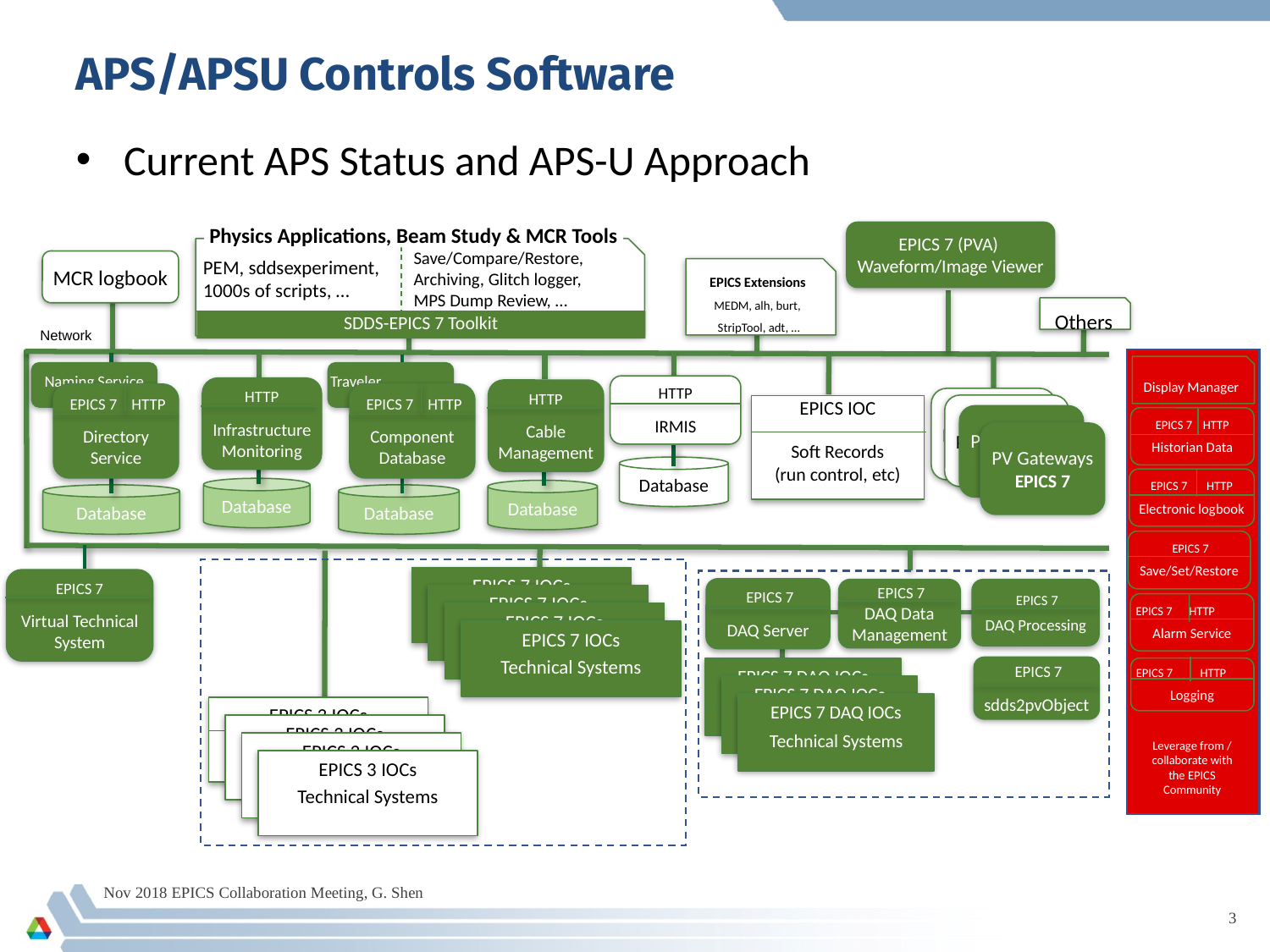

# APS/APSU Controls Software
Current APS Status and APS-U Approach
Physics Applications, Beam Study & MCR Tools
EPICS 7 (PVA)
Waveform/Image Viewer

Save/Compare/Restore,
Archiving, Glitch logger,
MPS Dump Review, …
PEM, sddsexperiment,
1000s of scripts, …
MCR logbook
EPICS Extensions
MEDM, alh, burt,
 StripTool, adt, …
Others
SDDS-EPICS Toolkit
SDDS-EPICS 7 Toolkit
Network

Display Manager
EPICS 7    HTTP

Historian Data
EPICS 7       HTTP

Electronic logbook
 EPICS 7

Save/Set/Restore
 EPICS 7      HTTP

Alarm Service
 EPICS 7          HTTP

Logging
Leverage from / collaborate with the EPICS Community
HTTP

IRMIS
Database
HTTP

Infrastructure Monitoring
Database
EPICS IOC

Soft Records
(run control, etc)
Naming Service
 EPICS 7    HTTP

Directory Service
Database
Traveler
 EPICS 7    HTTP

Component Database
Database
HTTP

Cable Management
Database
PV Gateways
PV List
PV Gateways
PV Gateways
EPICS 7
PV Gateways
EPICS 7
EPICS 7

Virtual Technical System
EPICS 7 IOCs

Technical Systems

 EPICS 7

DAQ Server
 EPICS 7
DAQ Data Management
 EPICS 7

DAQ Processing
EPICS 7 IOCs

Technical Systems
EPICS 7 IOCs

Technical Systems
EPICS 7 IOCs

Technical Systems
 EPICS 7

sdds2pvObject
EPICS 7 DAQ IOCs

Technical Systems
EPICS 7 DAQ IOCs

Technical Systems
EPICS 7 DAQ IOCs

Technical Systems

EPICS 3 IOCs

Technical Systems
EPICS 3 IOCs

Technical Systems
EPICS 3 IOCs

Technical Systems
EPICS 3 IOCs

Technical Systems
Nov 2018 EPICS Collaboration Meeting, G. Shen
3